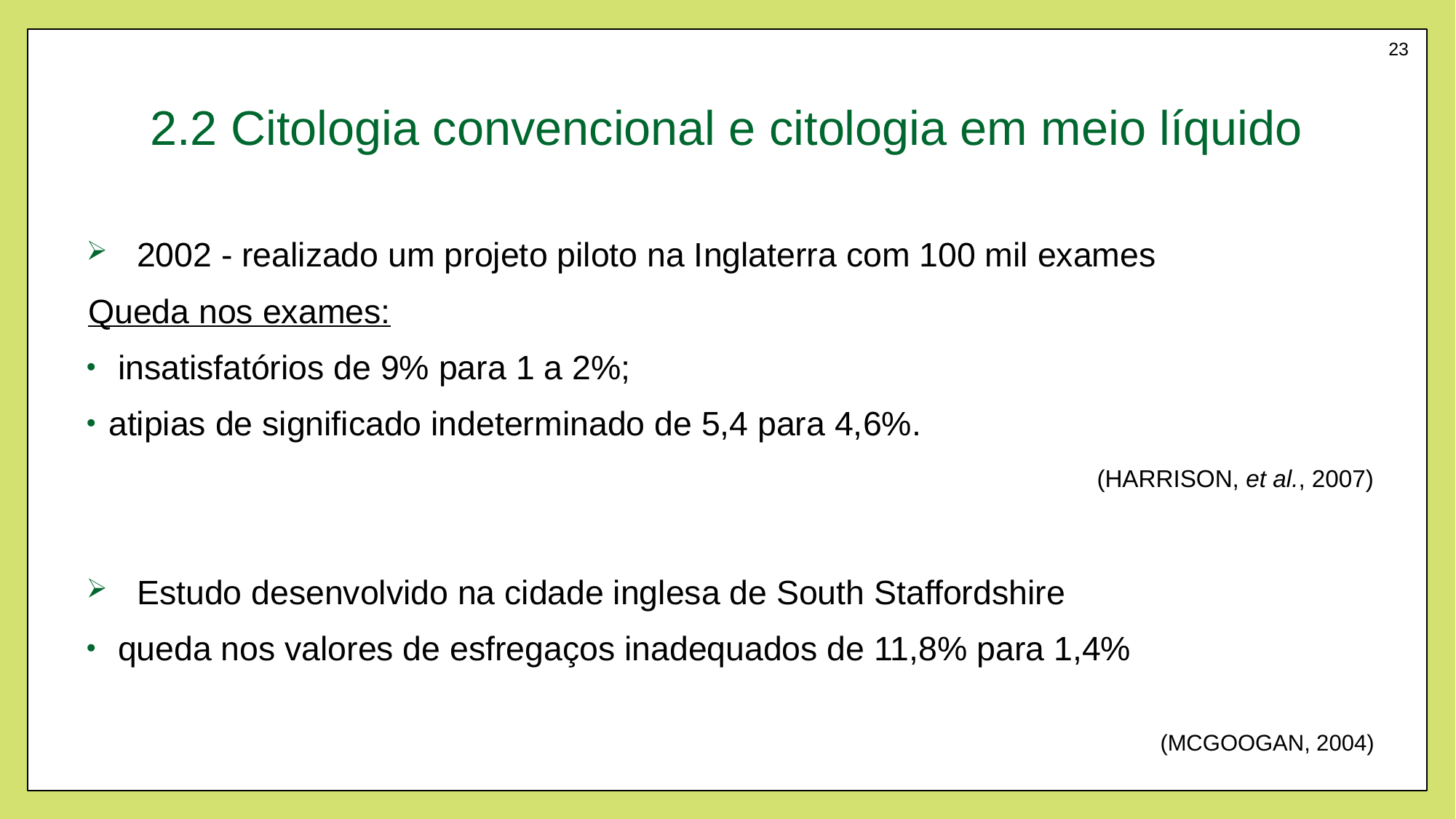

23
# 2.2 Citologia convencional e citologia em meio líquido
   2002 - realizado um projeto piloto na Inglaterra com 100 mil exames
Queda nos exames:
 insatisfatórios de 9% para 1 a 2%;
atipias de significado indeterminado de 5,4 para 4,6%.

   Estudo desenvolvido na cidade inglesa de South Staffordshire
 queda nos valores de esfregaços inadequados de 11,8% para 1,4%

(MCGOOGAN, 2004)

(HARRISON, et al., 2007)